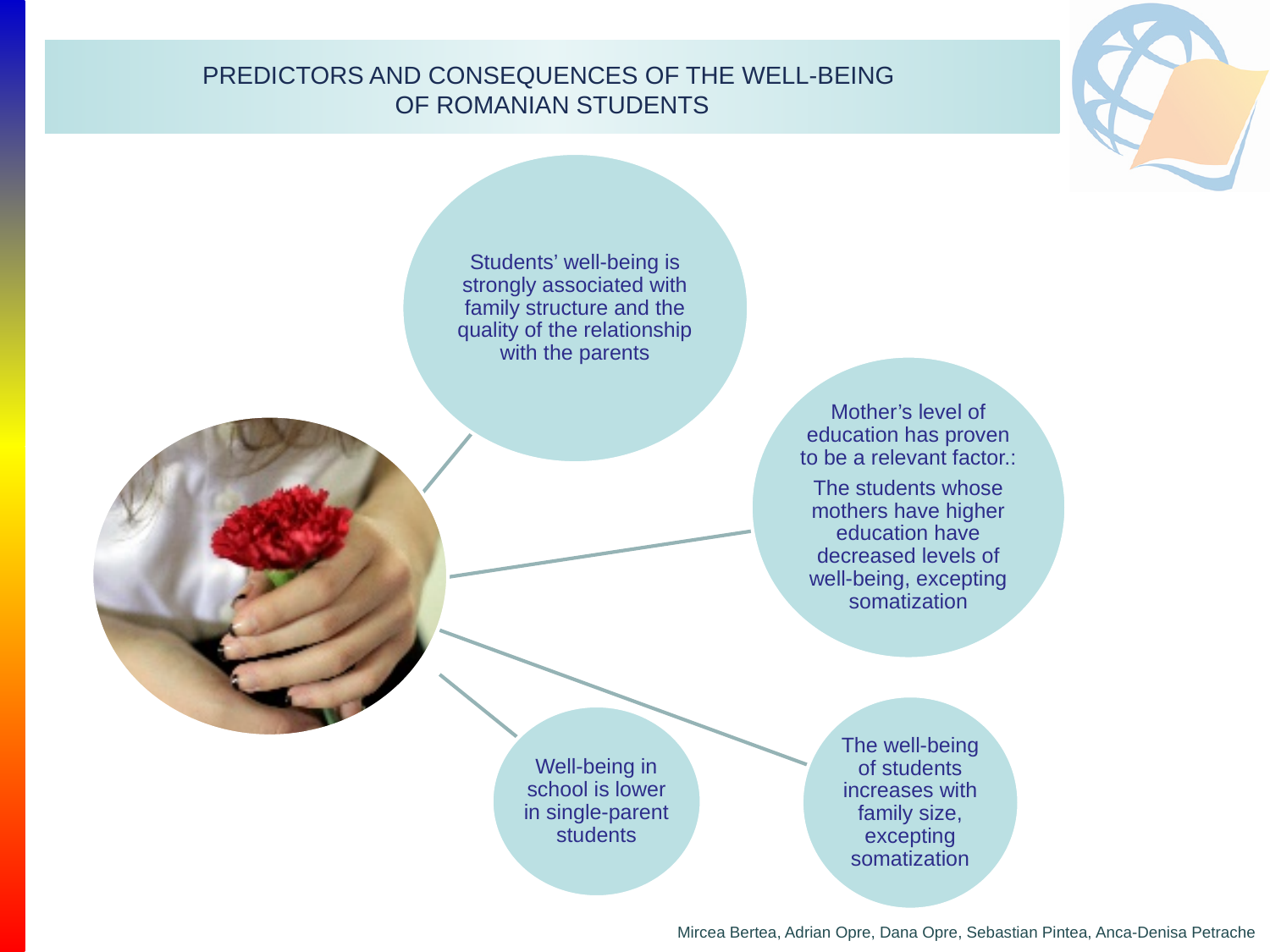

PREDICTORS AND CONSEQUENCES OF THE WELL-BEING
OF ROMANIAN STUDENTS

Students’ well-being is strongly associated with family structure and the quality of the relationship with the parents
Mother’s level of education has proven to be a relevant factor.:
The students whose mothers have higher education have decreased levels of well-being, excepting somatization
The well-being of students increases with family size, excepting somatization
Well-being in school is lower in single-parent students
Mircea Bertea, Adrian Opre, Dana Opre, Sebastian Pintea, Anca-Denisa Petrache